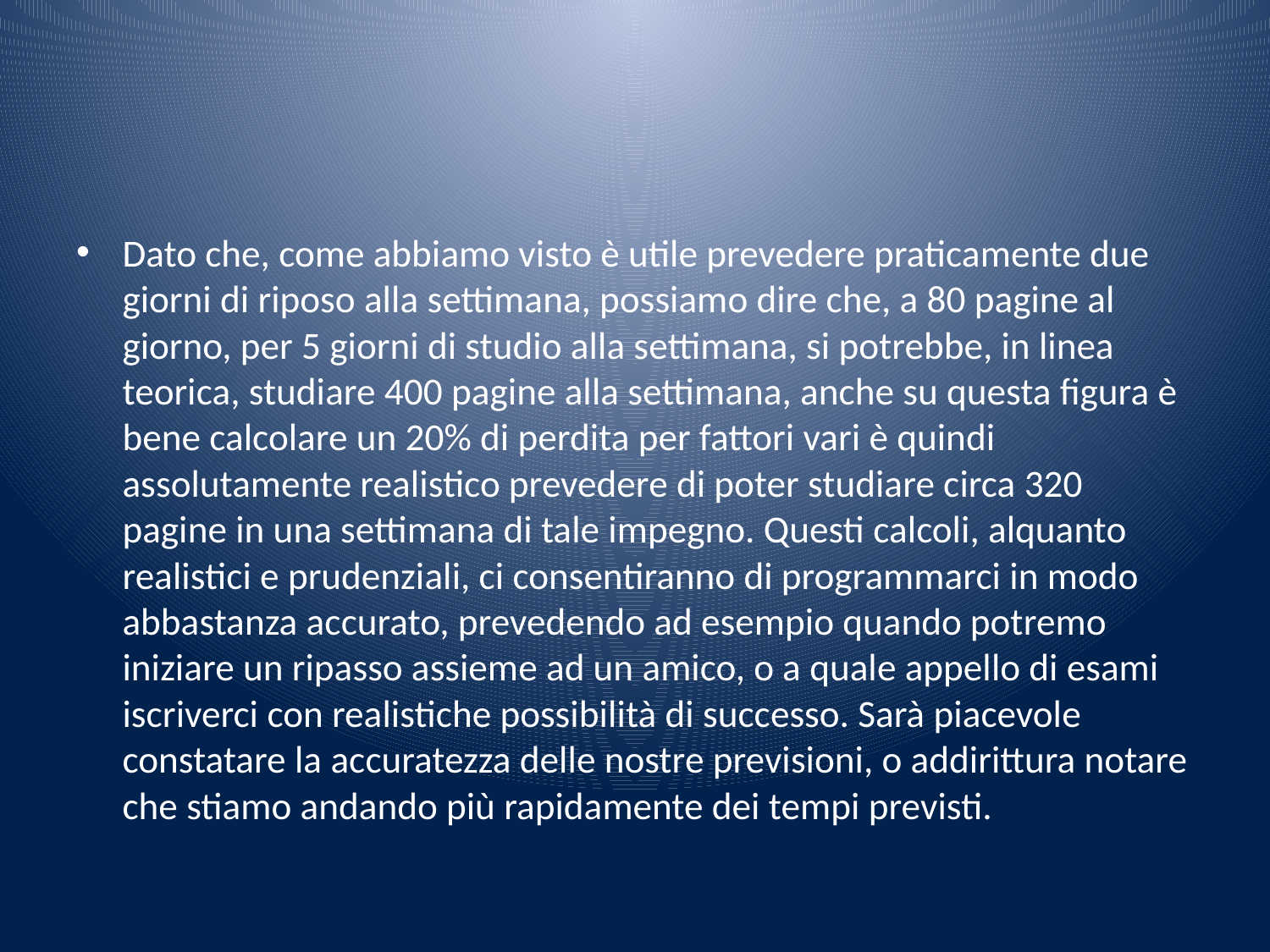

#
Dato che, come abbiamo visto è utile prevedere praticamente due giorni di riposo alla settimana, possiamo dire che, a 80 pagine al giorno, per 5 giorni di studio alla settimana, si potrebbe, in linea teorica, studiare 400 pagine alla settimana, anche su questa figura è bene calcolare un 20% di perdita per fattori vari è quindi assolutamente realistico prevedere di poter studiare circa 320 pagine in una settimana di tale impegno. Questi calcoli, alquanto realistici e prudenziali, ci consentiranno di programmarci in modo abbastanza accurato, prevedendo ad esempio quando potremo iniziare un ripasso assieme ad un amico, o a quale appello di esami iscriverci con realistiche possibilità di successo. Sarà piacevole constatare la accuratezza delle nostre previsioni, o addirittura notare che stiamo andando più rapidamente dei tempi previsti.